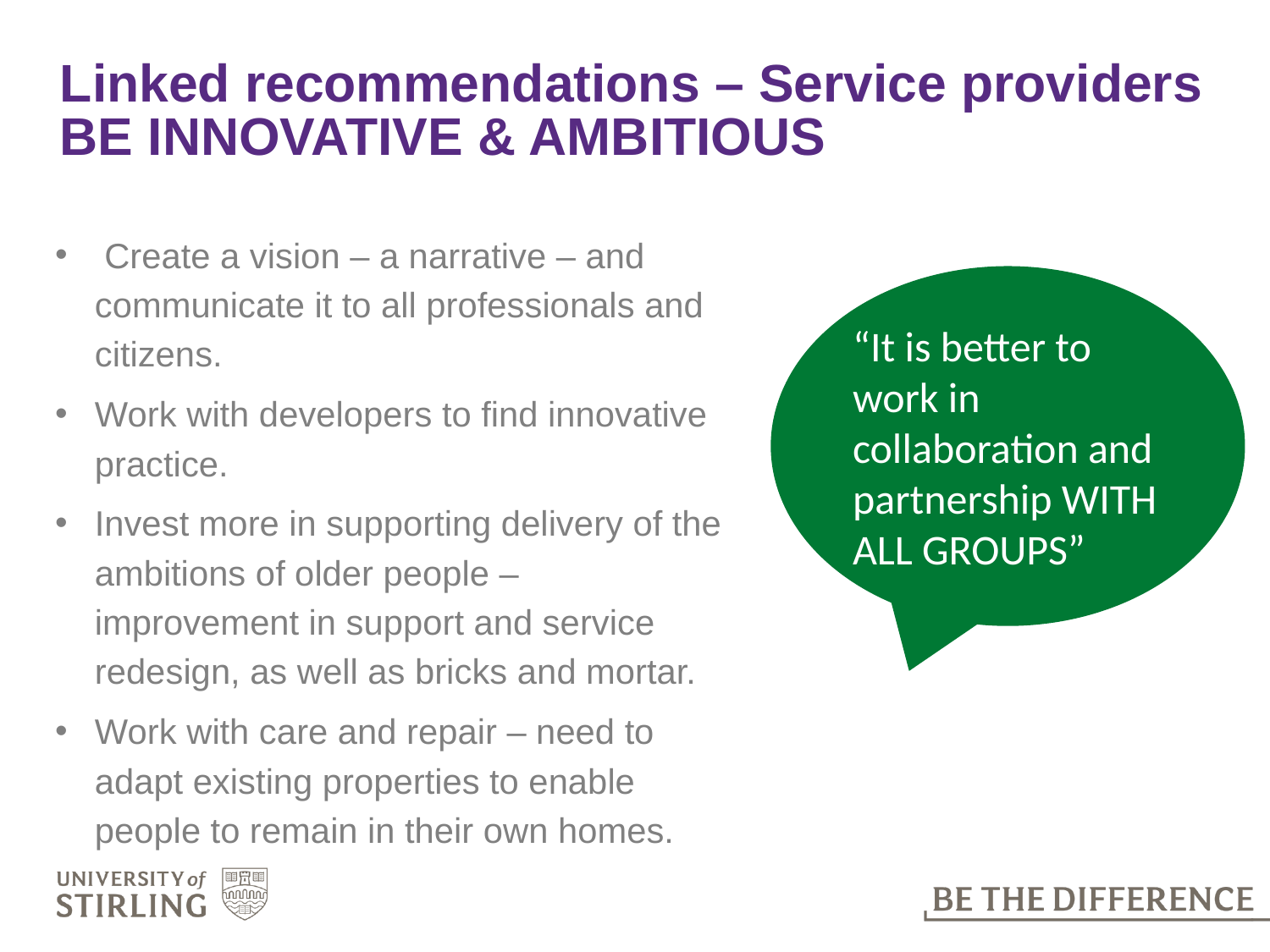

# Linked recommendations – Service providers BE INNOVATIVE & AMBITIOUS
 Create a vision – a narrative – and communicate it to all professionals and citizens.
Work with developers to find innovative practice.
Invest more in supporting delivery of the ambitions of older people – improvement in support and service redesign, as well as bricks and mortar.
Work with care and repair – need to adapt existing properties to enable people to remain in their own homes.

“It is better to work in collaboration and partnership WITH ALL GROUPS”